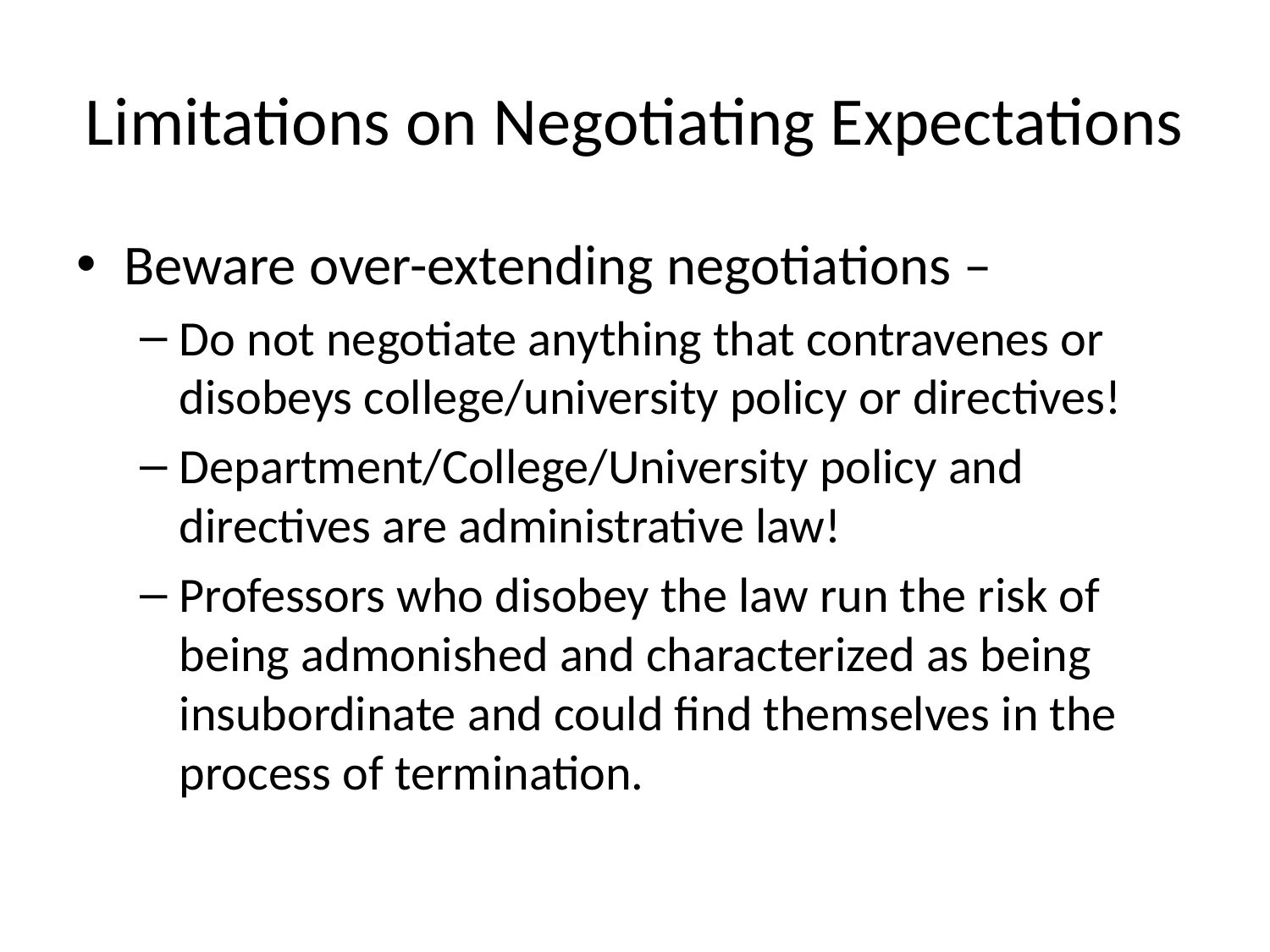

# Limitations on Negotiating Expectations
Beware over-extending negotiations –
Do not negotiate anything that contravenes or disobeys college/university policy or directives!
Department/College/University policy and directives are administrative law!
Professors who disobey the law run the risk of being admonished and characterized as being insubordinate and could find themselves in the process of termination.